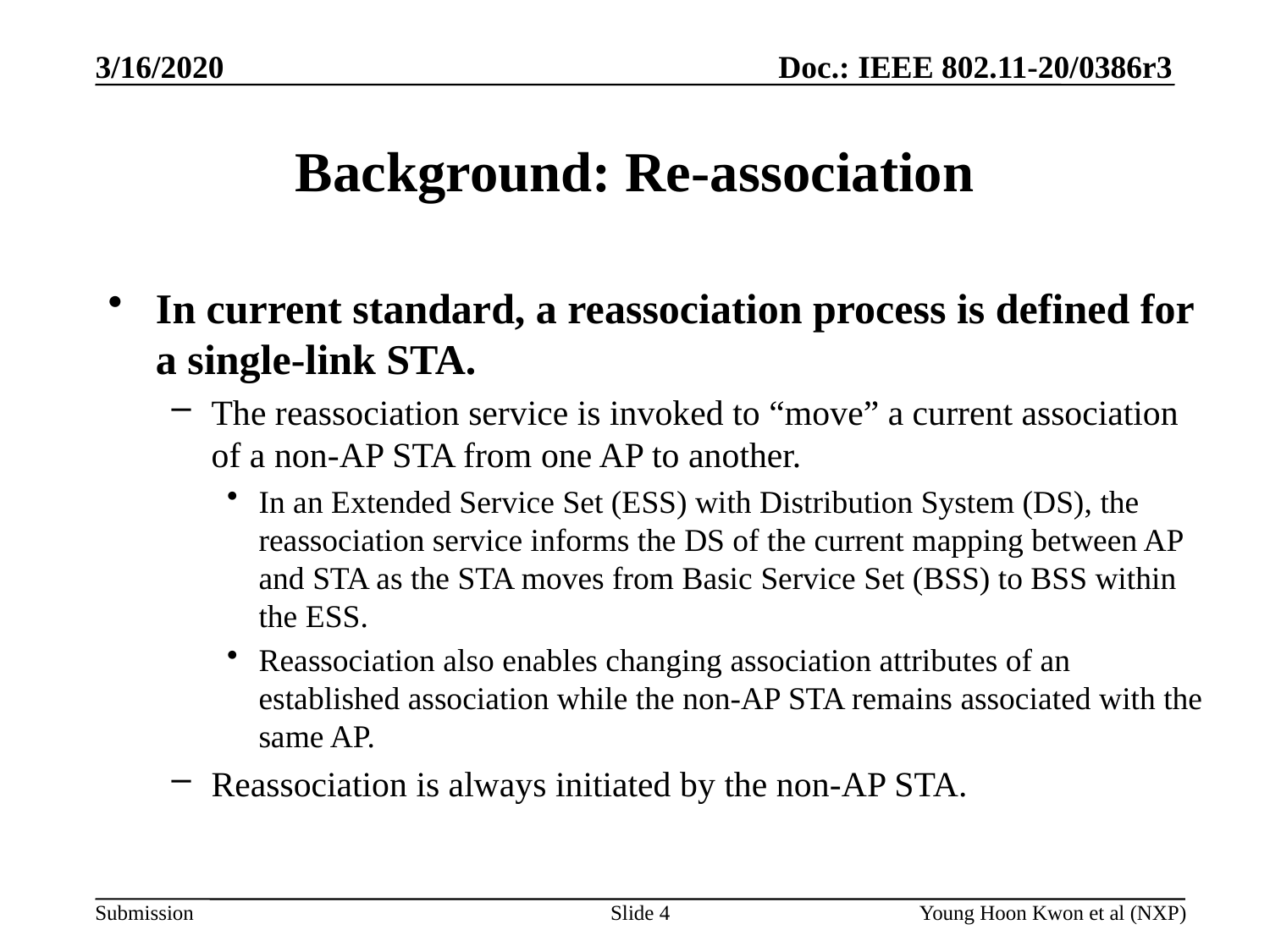

# Background: Re-association
In current standard, a reassociation process is defined for a single-link STA.
The reassociation service is invoked to “move” a current association of a non-AP STA from one AP to another.
In an Extended Service Set (ESS) with Distribution System (DS), the reassociation service informs the DS of the current mapping between AP and STA as the STA moves from Basic Service Set (BSS) to BSS within the ESS.
Reassociation also enables changing association attributes of an established association while the non-AP STA remains associated with the same AP.
Reassociation is always initiated by the non-AP STA.

Slide 4
Young Hoon Kwon et al (NXP)